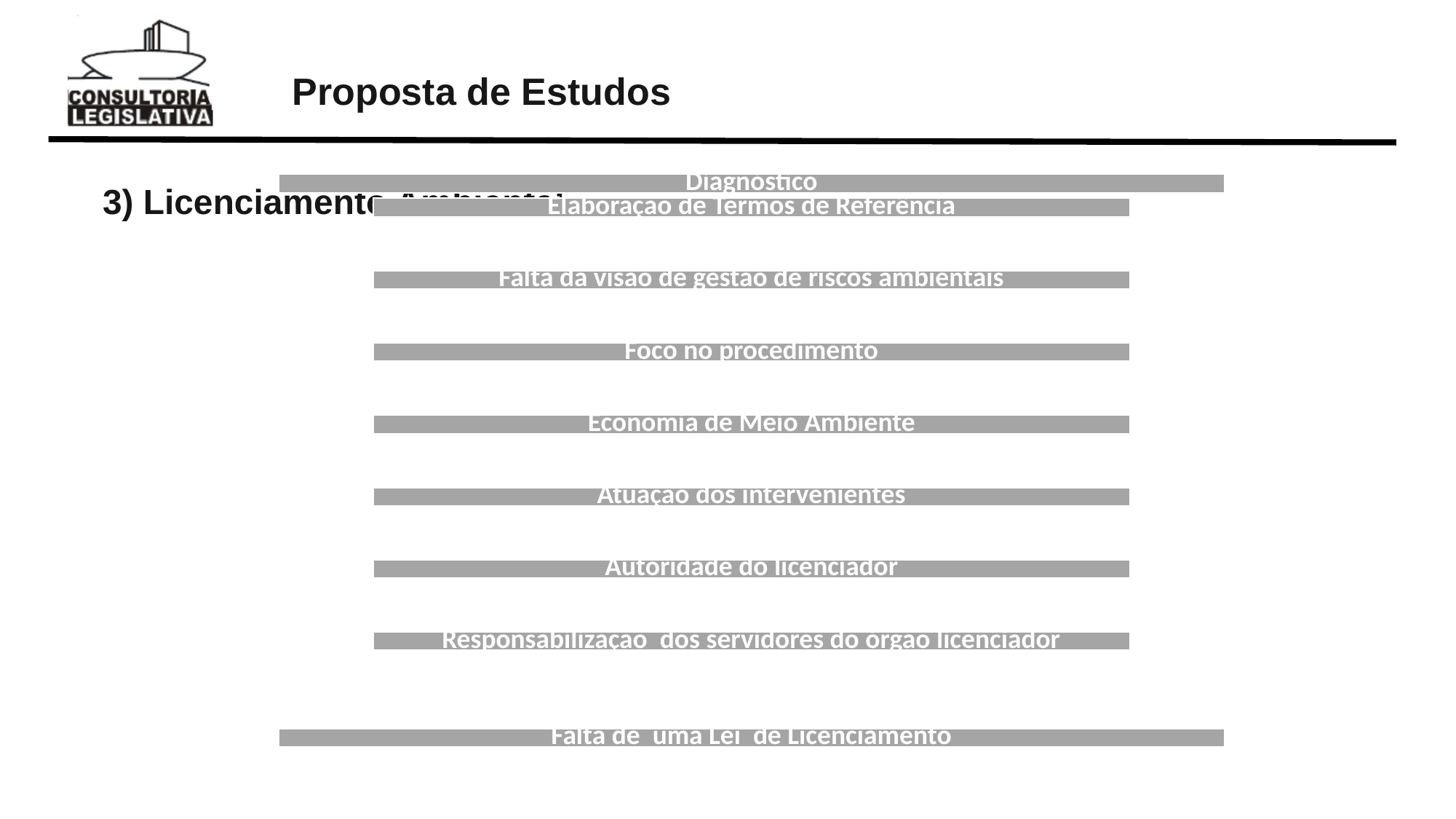

Proposta de Estudos
3) Licenciamento Ambiental
Diagnóstico
Elaboração de Termos de Referência
Falta da visão de gestão de riscos ambientais
Atuação dos intervenientes
Economia de Meio Ambiente
Responsabilização  dos servidores do órgão licenciador
Autoridade do licenciador
Falta de  uma Lei  de Licenciamento
Foco no procedimento